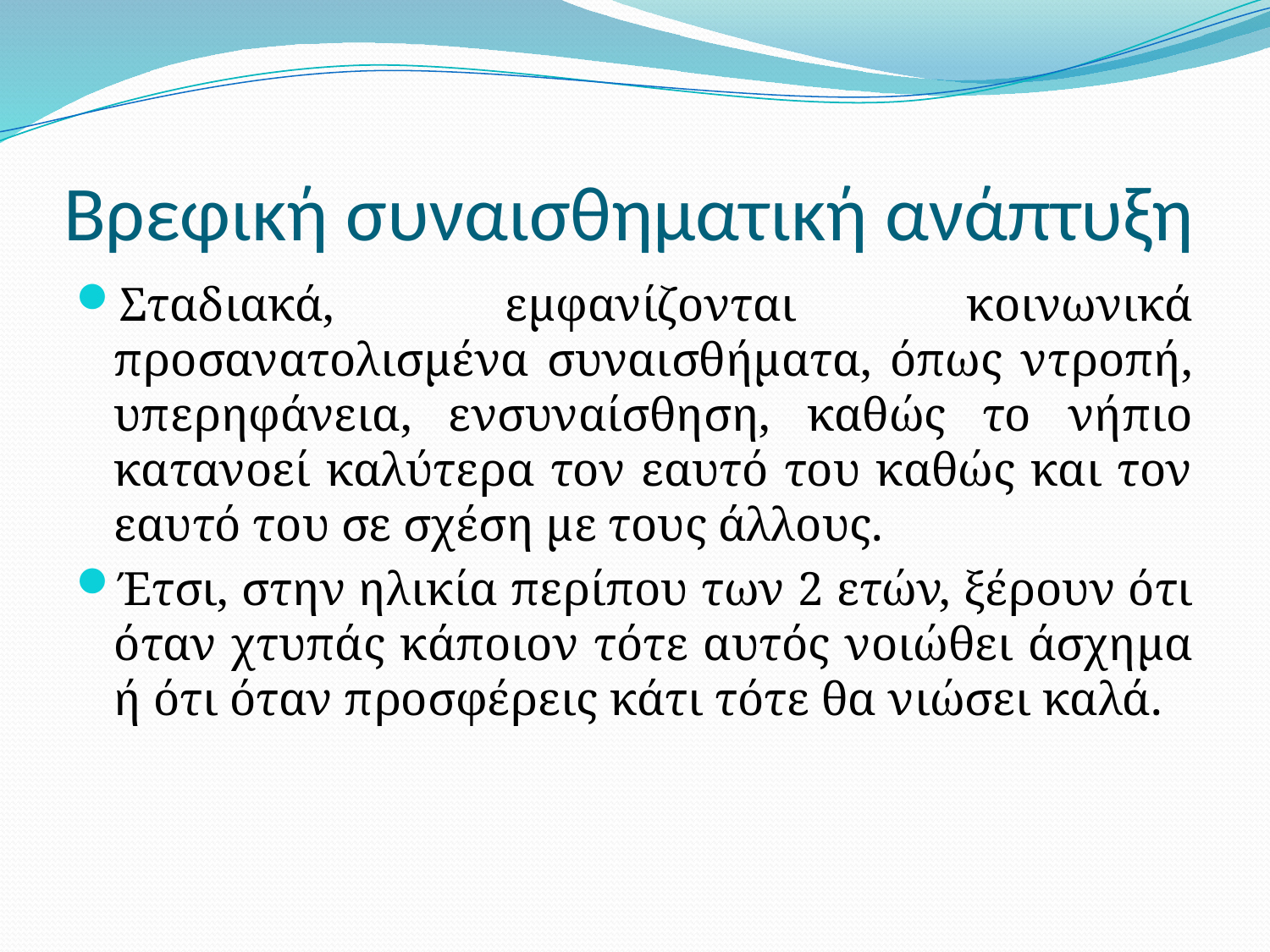

# Βρεφική συναισθηματική ανάπτυξη
Σταδιακά, εμφανίζονται κοινωνικά προσανατολισμένα συναισθήματα, όπως ντροπή, υπερηφάνεια, ενσυναίσθηση, καθώς το νήπιο κατανοεί καλύτερα τον εαυτό του καθώς και τον εαυτό του σε σχέση με τους άλλους.
Έτσι, στην ηλικία περίπου των 2 ετών, ξέρουν ότι όταν χτυπάς κάποιον τότε αυτός νοιώθει άσχημα ή ότι όταν προσφέρεις κάτι τότε θα νιώσει καλά.